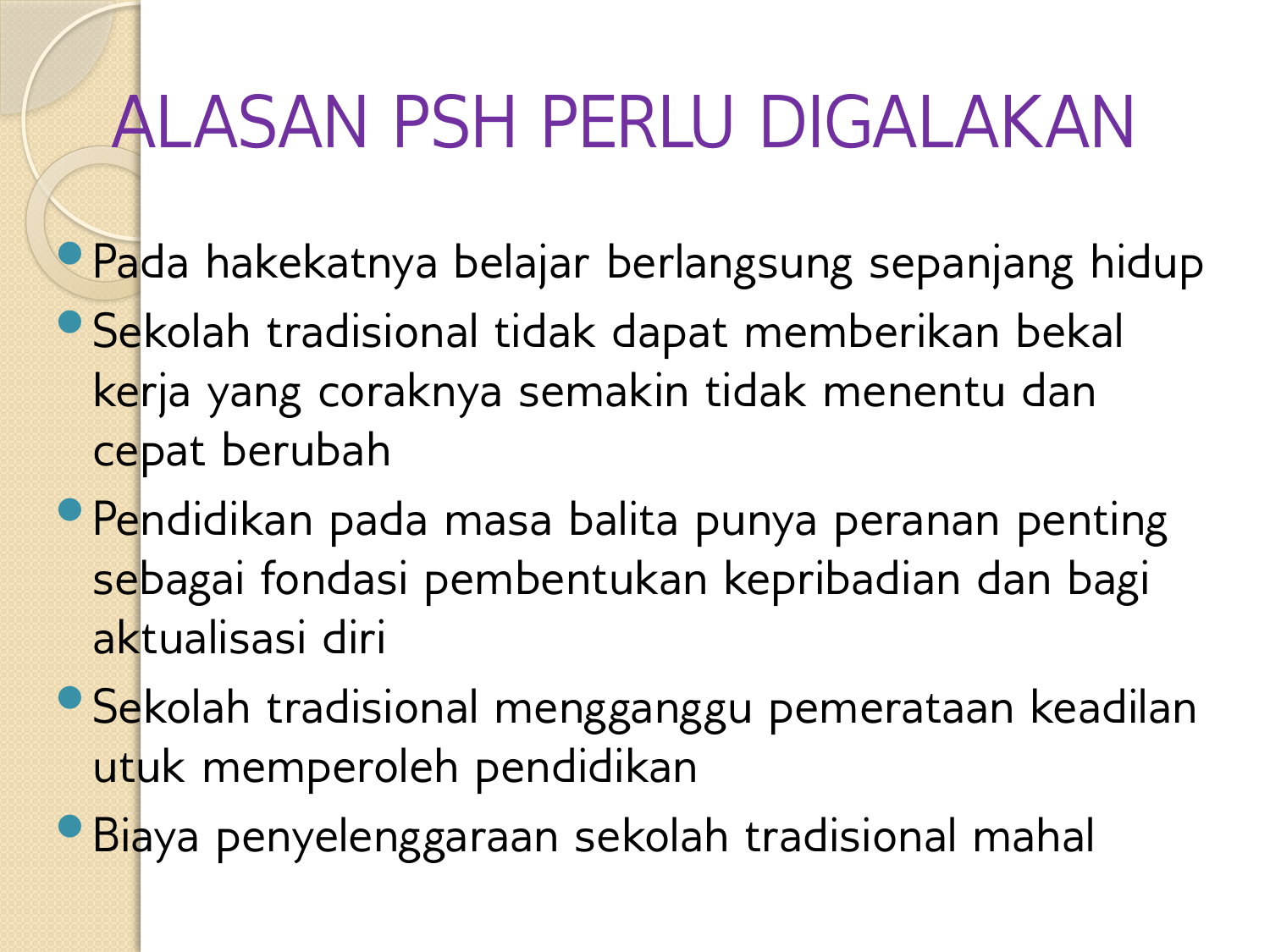

# ALASAN PSH PERLU DIGALAKAN
Pada hakekatnya belajar berlangsung sepanjang hidup
Sekolah tradisional tidak dapat memberikan bekal kerja yang coraknya semakin tidak menentu dan cepat berubah
Pendidikan pada masa balita punya peranan penting sebagai fondasi pembentukan kepribadian dan bagi aktualisasi diri
Sekolah tradisional mengganggu pemerataan keadilan utuk memperoleh pendidikan
Biaya penyelenggaraan sekolah tradisional mahal